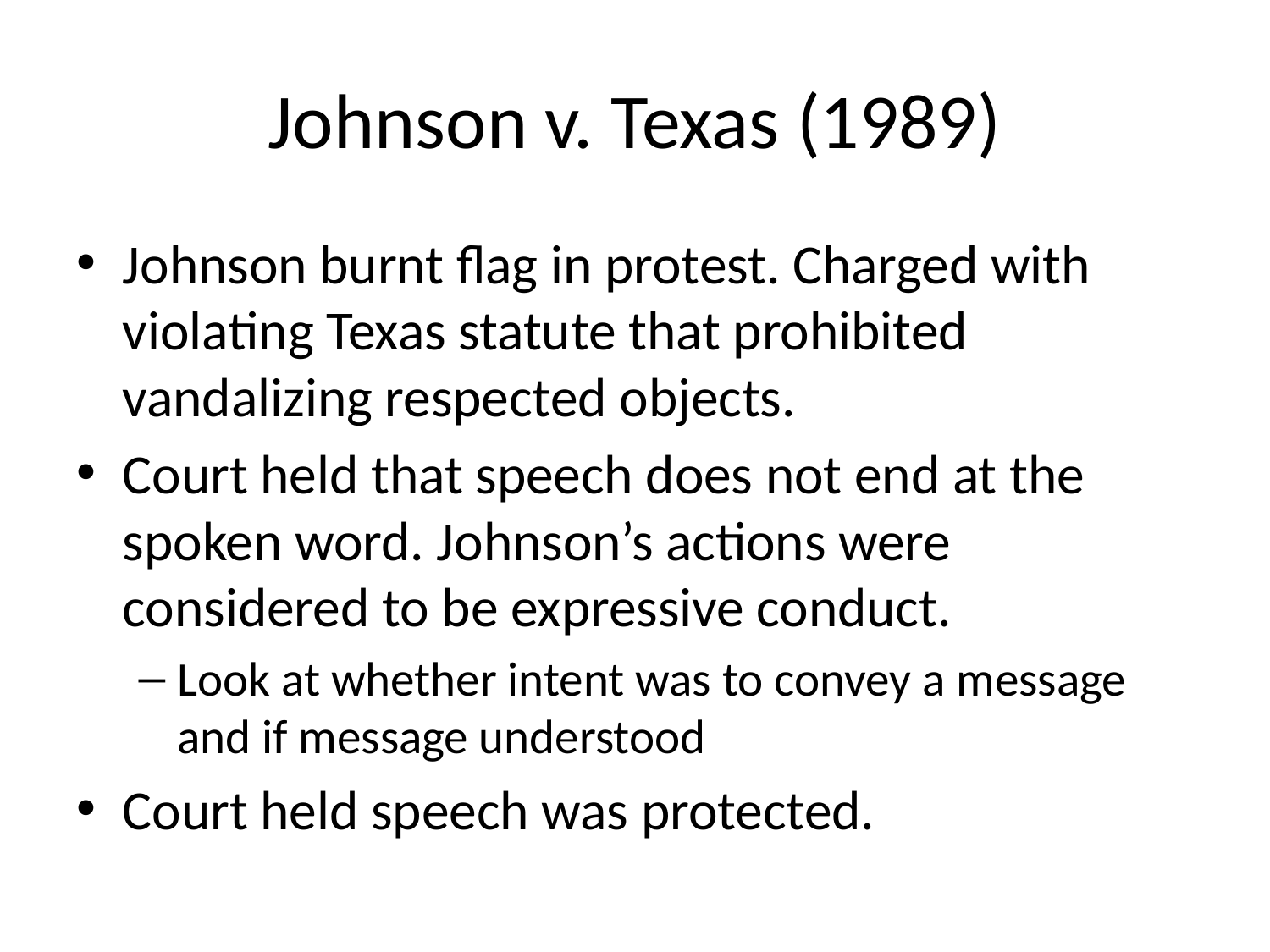

# Johnson v. Texas (1989)
Johnson burnt flag in protest. Charged with violating Texas statute that prohibited vandalizing respected objects.
Court held that speech does not end at the spoken word. Johnson’s actions were considered to be expressive conduct.
Look at whether intent was to convey a message and if message understood
Court held speech was protected.